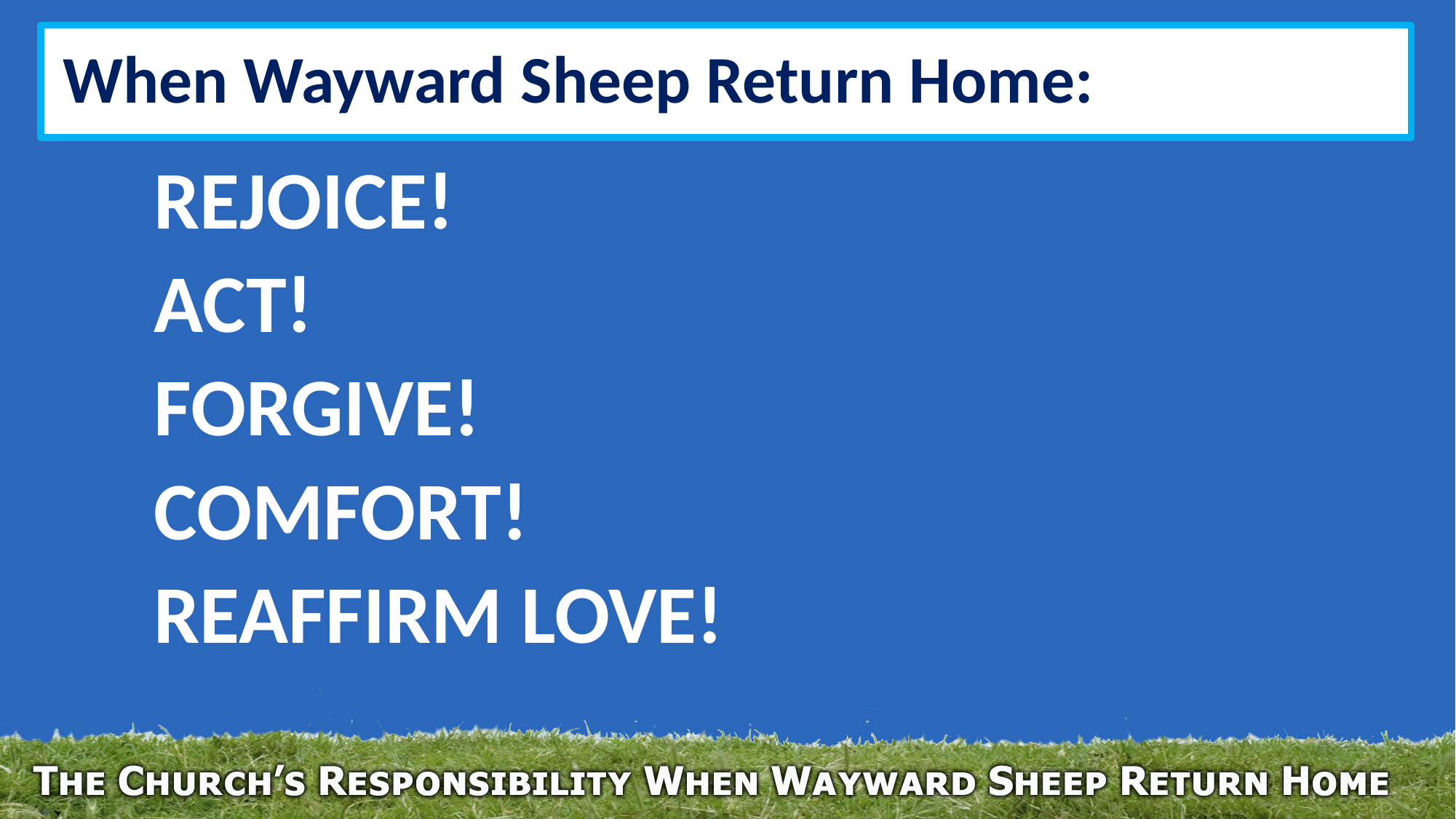

# When Wayward Sheep Return Home:
REJOICE!
ACT!
FORGIVE!
COMFORT!
REAFFIRM LOVE!